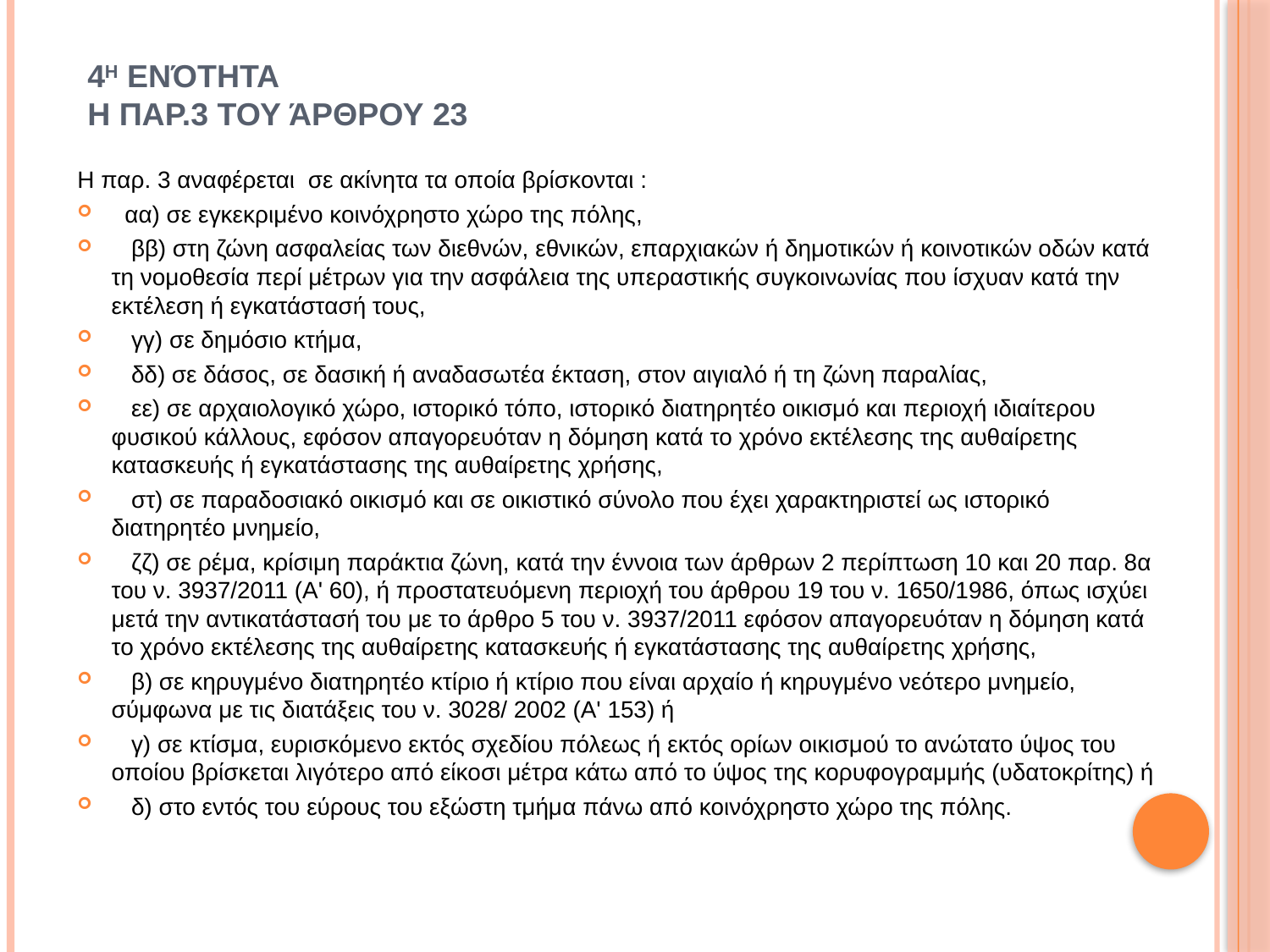

# 4η ενότητα Η παρ.3 του άρθρου 23
Η παρ. 3 αναφέρεται  σε ακίνητα τα οποία βρίσκονται :
  αα) σε εγκεκριμένο κοινόχρηστο χώρο της πόλης,
   ββ) στη ζώνη ασφαλείας των διεθνών, εθνικών, επαρχιακών ή δημοτικών ή κοινοτικών οδών κατά τη νομοθεσία περί μέτρων για την ασφάλεια της υπεραστικής συγκοινωνίας που ίσχυαν κατά την εκτέλεση ή εγκατάστασή τους,
   γγ) σε δημόσιο κτήμα,
   δδ) σε δάσος, σε δασική ή αναδασωτέα έκταση, στον αιγιαλό ή τη ζώνη παραλίας,
   εε) σε αρχαιολογικό χώρο, ιστορικό τόπο, ιστορικό διατηρητέο οικισμό και περιοχή ιδιαίτερου φυσικού κάλλους, εφόσον απαγορευόταν η δόμηση κατά το χρόνο εκτέλεσης της αυθαίρετης κατασκευής ή εγκατάστασης της αυθαίρετης χρήσης,
   στ) σε παραδοσιακό οικισμό και σε οικιστικό σύνολο που έχει χαρακτηριστεί ως ιστορικό διατηρητέο μνημείο,
   ζζ) σε ρέμα, κρίσιμη παράκτια ζώνη, κατά την έννοια των άρθρων 2 περίπτωση 10 και 20 παρ. 8α του ν. 3937/2011 (Α' 60), ή προστατευόμενη περιοχή του άρθρου 19 του ν. 1650/1986, όπως ισχύει μετά την αντικατάστασή του με το άρθρο 5 του ν. 3937/2011 εφόσον απαγορευόταν η δόμηση κατά το χρόνο εκτέλεσης της αυθαίρετης κατασκευής ή εγκατάστασης της αυθαίρετης χρήσης,
   β) σε κηρυγμένο διατηρητέο κτίριο ή κτίριο που είναι αρχαίο ή κηρυγμένο νεότερο μνημείο, σύμφωνα με τις διατάξεις του ν. 3028/ 2002 (Α' 153) ή
   γ) σε κτίσμα, ευρισκόμενο εκτός σχεδίου πόλεως ή εκτός ορίων οικισμού το ανώτατο ύψος του οποίου βρίσκεται λιγότερο από είκοσι μέτρα κάτω από το ύψος της κορυφογραμμής (υδατοκρίτης) ή
   δ) στο εντός του εύρους του εξώστη τμήμα πάνω από κοινόχρηστο χώρο της πόλης.